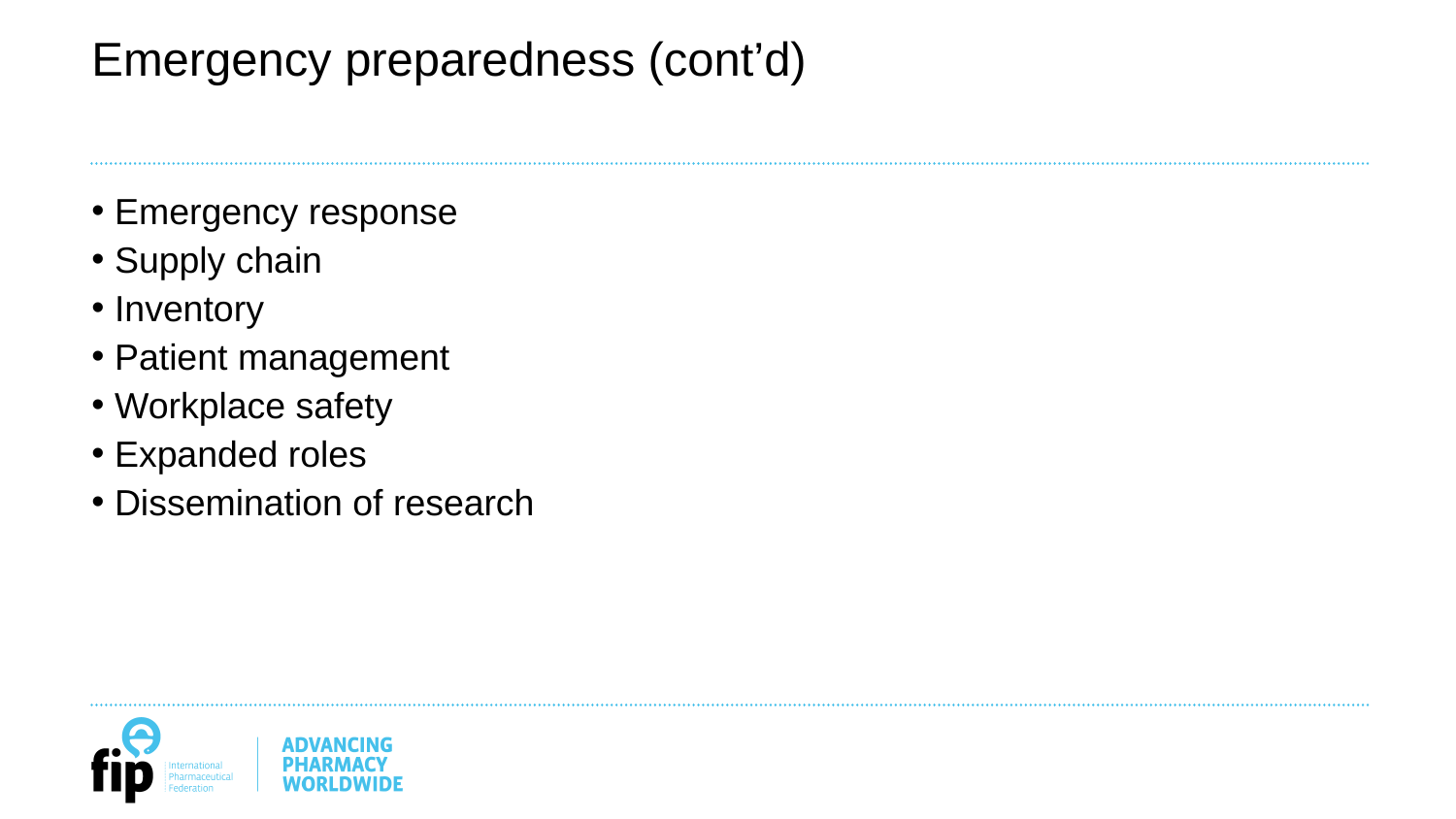

# Emergency preparedness (cont’d)
Emergency response
Supply chain
Inventory
Patient management
Workplace safety
Expanded roles
Dissemination of research